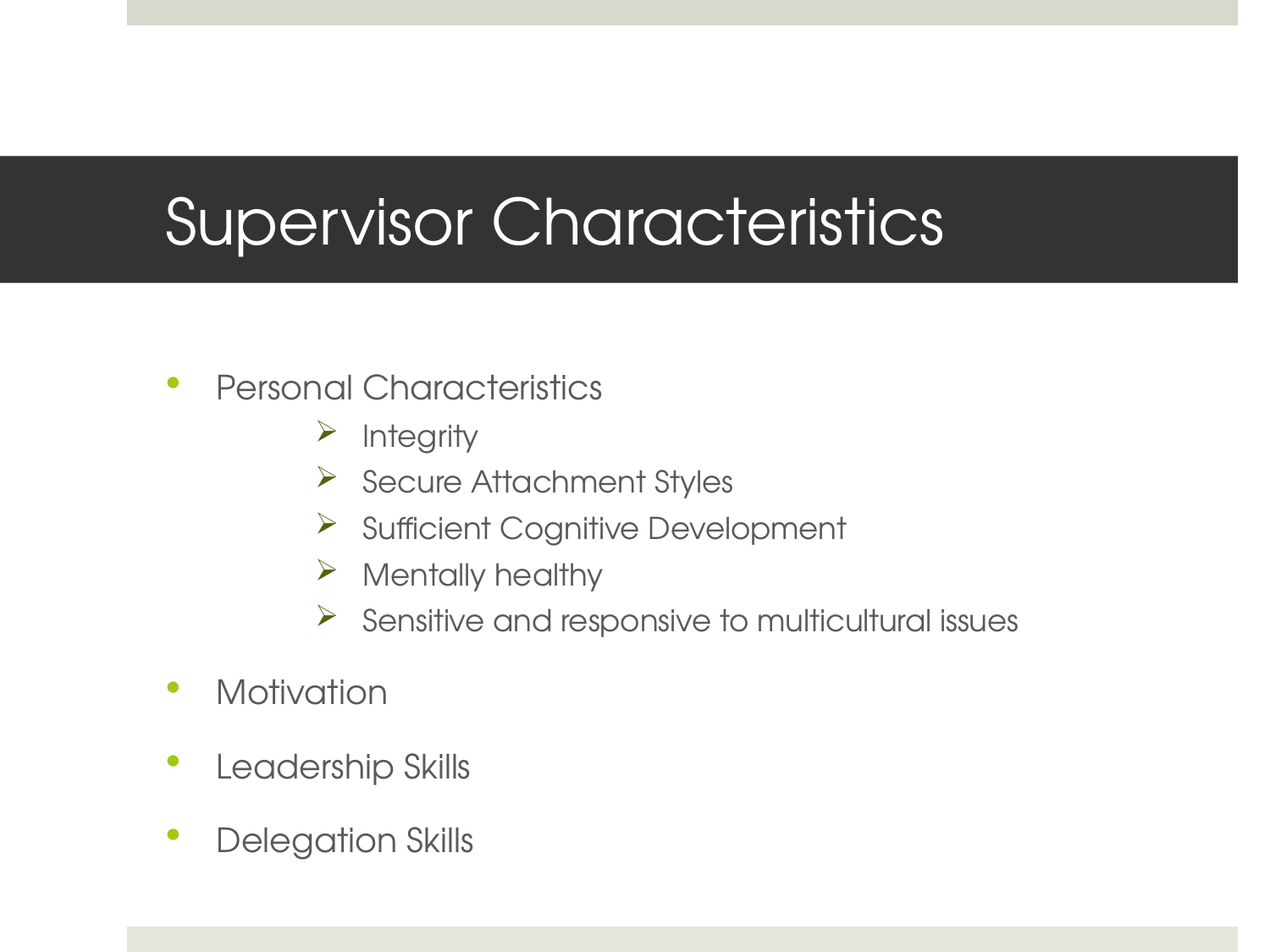

# Supervisor Characteristics
Personal Characteristics
Integrity
Secure Attachment Styles
Sufficient Cognitive Development
Mentally healthy
Sensitive and responsive to multicultural issues
Motivation
Leadership Skills
Delegation Skills